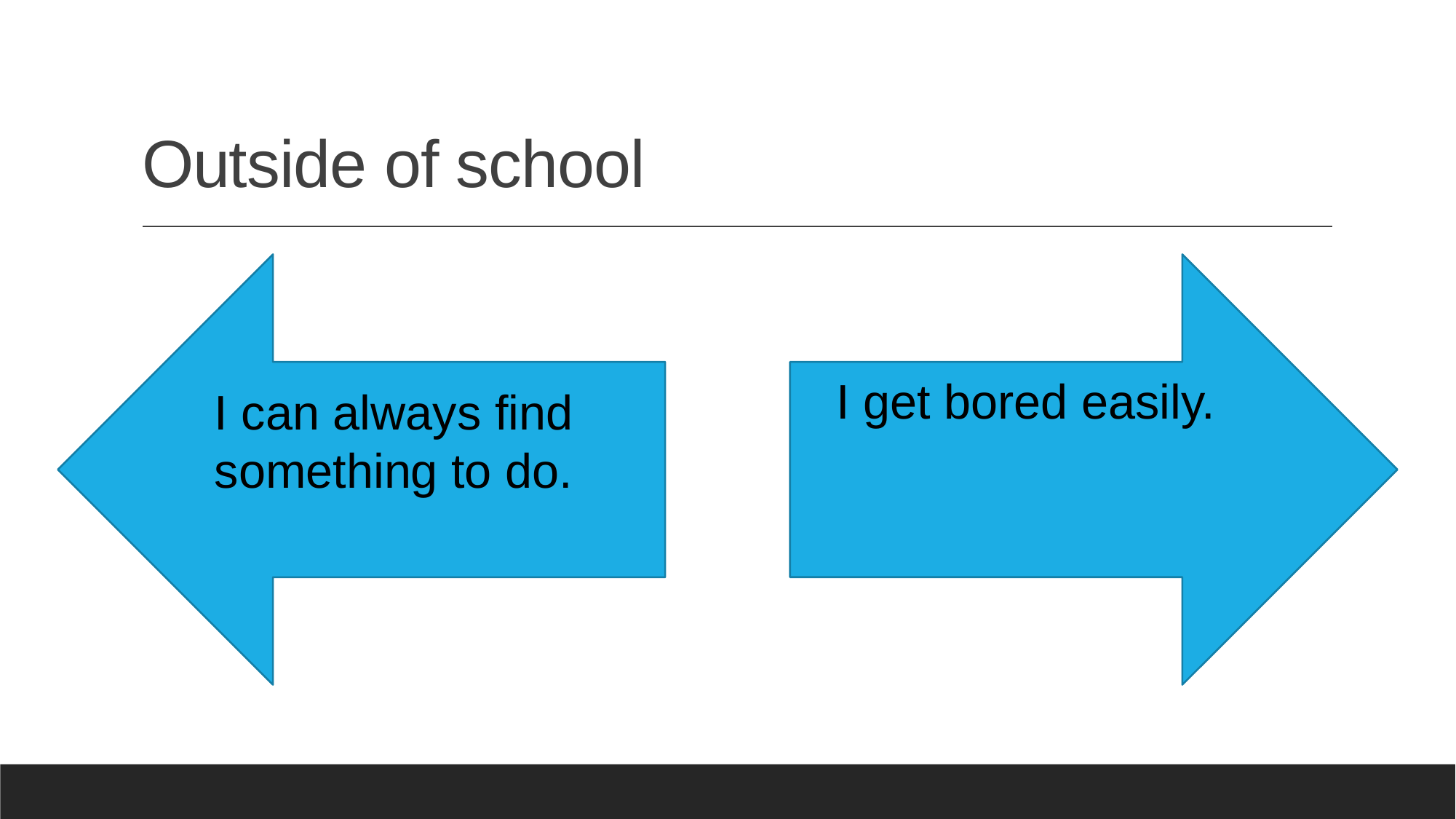

# Outside of school

I get bored easily.
I can always find something to do.